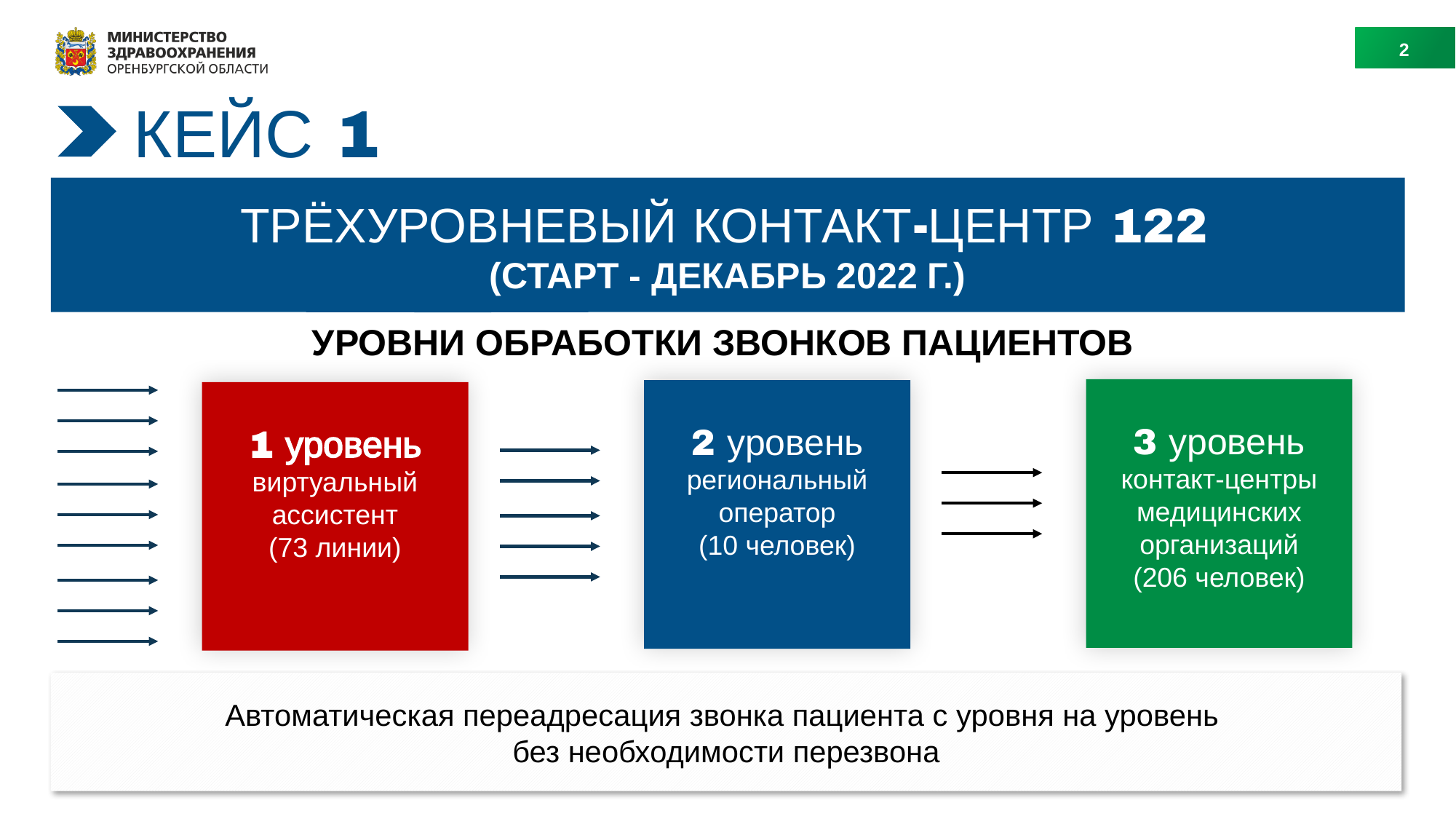

2
# КЕЙС 1

ТРЁХУРОВНЕВЫЙ КОНТАКТ-ЦЕНТР 122
(СТАРТ - ДЕКАБРЬ 2022 Г.)
УРОВНИ ОБРАБОТКИ ЗВОНКОВ ПАЦИЕНТОВ

3 уровень
контакт-центры медицинских организаций
(206 человек)

2 уровень
региональный оператор
(10 человек)
1 уровень
виртуальный ассистент
(73 линии)
Автоматическая переадресация звонка пациента с уровня на уровень
без необходимости перезвона